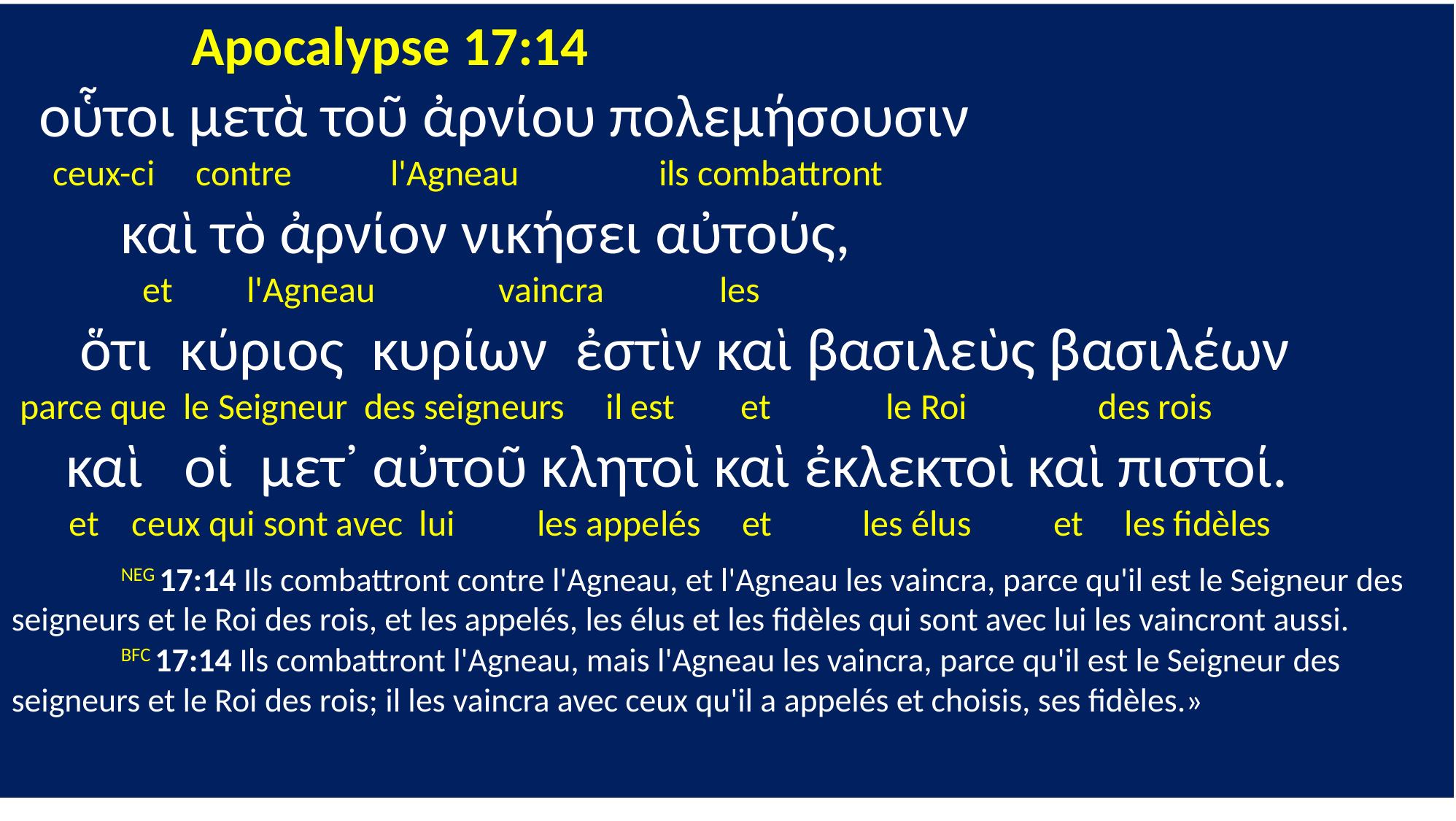

Apocalypse 17:14
  οὗτοι μετὰ τοῦ ἀρνίου πολεμήσουσιν
     ceux-ci     contre            l'Agneau                 ils combattront
        καὶ τὸ ἀρνίον νικήσει αὐτούς,
                et         l'Agneau               vaincra              les
     ὅτι  κύριος  κυρίων  ἐστὶν καὶ βασιλεὺς βασιλέων
 parce que  le Seigneur  des seigneurs     il est        et              le Roi                des rois
    καὶ   οἱ  μετ᾽ αὐτοῦ κλητοὶ καὶ ἐκλεκτοὶ καὶ πιστοί.
       et    ceux qui sont avec  lui          les appelés     et           les élus          et     les fidèles

	NEG 17:14 Ils combattront contre l'Agneau, et l'Agneau les vaincra, parce qu'il est le Seigneur des seigneurs et le Roi des rois, et les appelés, les élus et les fidèles qui sont avec lui les vaincront aussi.
	BFC 17:14 Ils combattront l'Agneau, mais l'Agneau les vaincra, parce qu'il est le Seigneur des seigneurs et le Roi des rois; il les vaincra avec ceux qu'il a appelés et choisis, ses fidèles.»